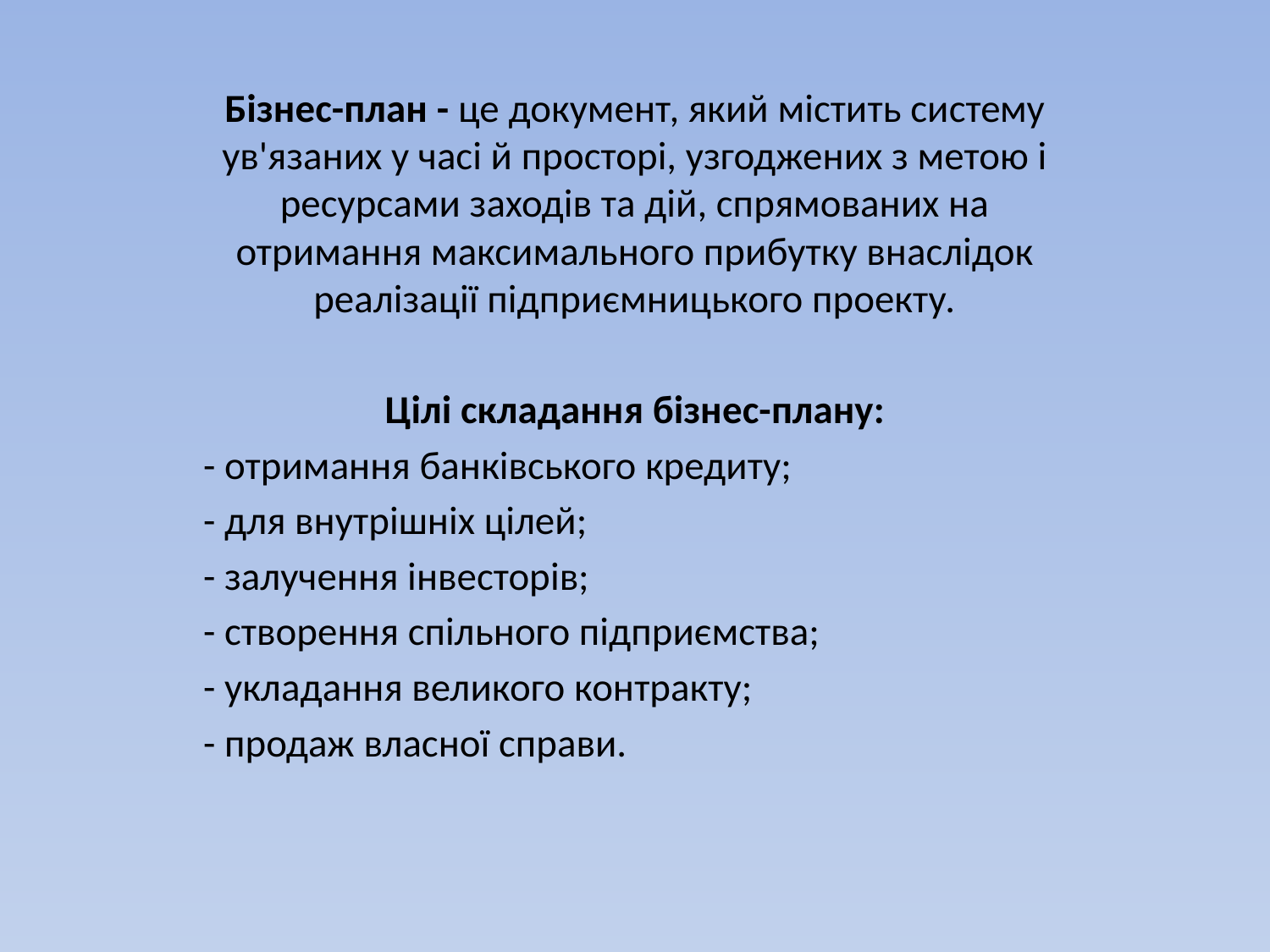

Бізнес-план - це документ, який містить систему ув'язаних у часі й просторі, узгоджених з метою і ресурсами заходів та дій, спрямованих на отримання максимального прибутку внаслідок реалізації підприємницького проекту.

Цілі складання бізнес-плану:
- отримання банківського кредиту;
- для внутрішніх цілей;
- залучення інвесторів;
- створення спільного підприємства;
- укладання великого контракту;
- продаж власної справи.